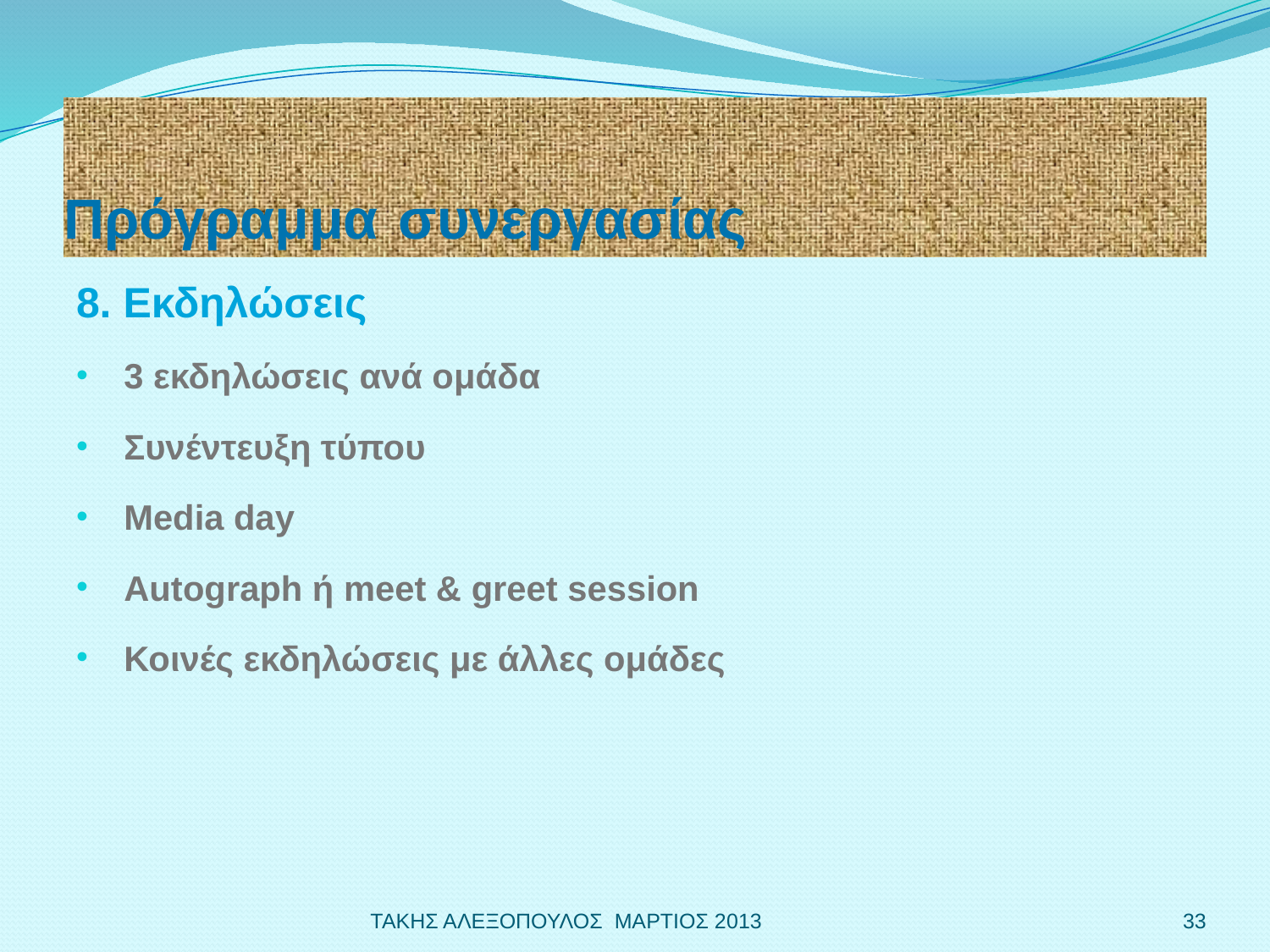

# Πρόγραμμα συνεργασίας
8. Εκδηλώσεις
 3 εκδηλώσεις ανά ομάδα
 Συνέντευξη τύπου
 Media day
 Autograph ή meet & greet session
 Κοινές εκδηλώσεις με άλλες ομάδες

ΤΑΚΗΣ ΑΛΕΞΟΠΟΥΛΟΣ  ΜΑΡΤΙΟΣ 2013
33